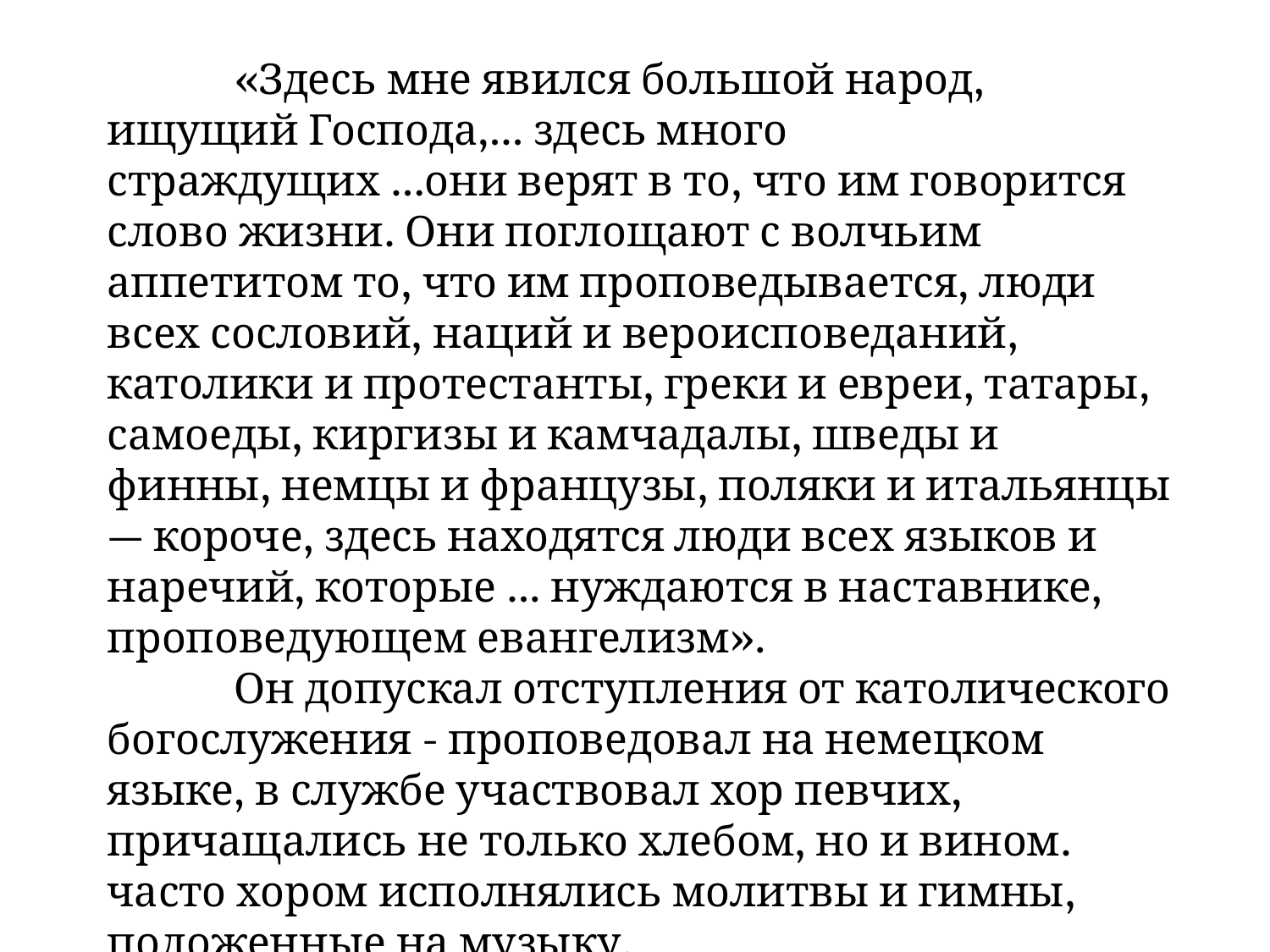

«Здесь мне явился большой народ, ищущий Господа,... здесь много страждущих ...они верят в то, что им говорится слово жизни. Они поглощают с волчьим аппетитом то, что им проповедывается, люди всех сословий, наций и вероисповеданий, католики и протестанты, греки и евреи, татары, самоеды, киргизы и камчадалы, шведы и финны, немцы и французы, поляки и итальянцы — короче, здесь находятся люди всех языков и наречий, которые ... нуждаются в наставнике, проповедующем евангелизм».
	Он допускал отступления от католического богослужения - проповедовал на немецком языке, в службе участвовал хор певчих, причащались не только хлебом, но и вином. часто хором исполнялись молитвы и гимны, положенные на музыку.